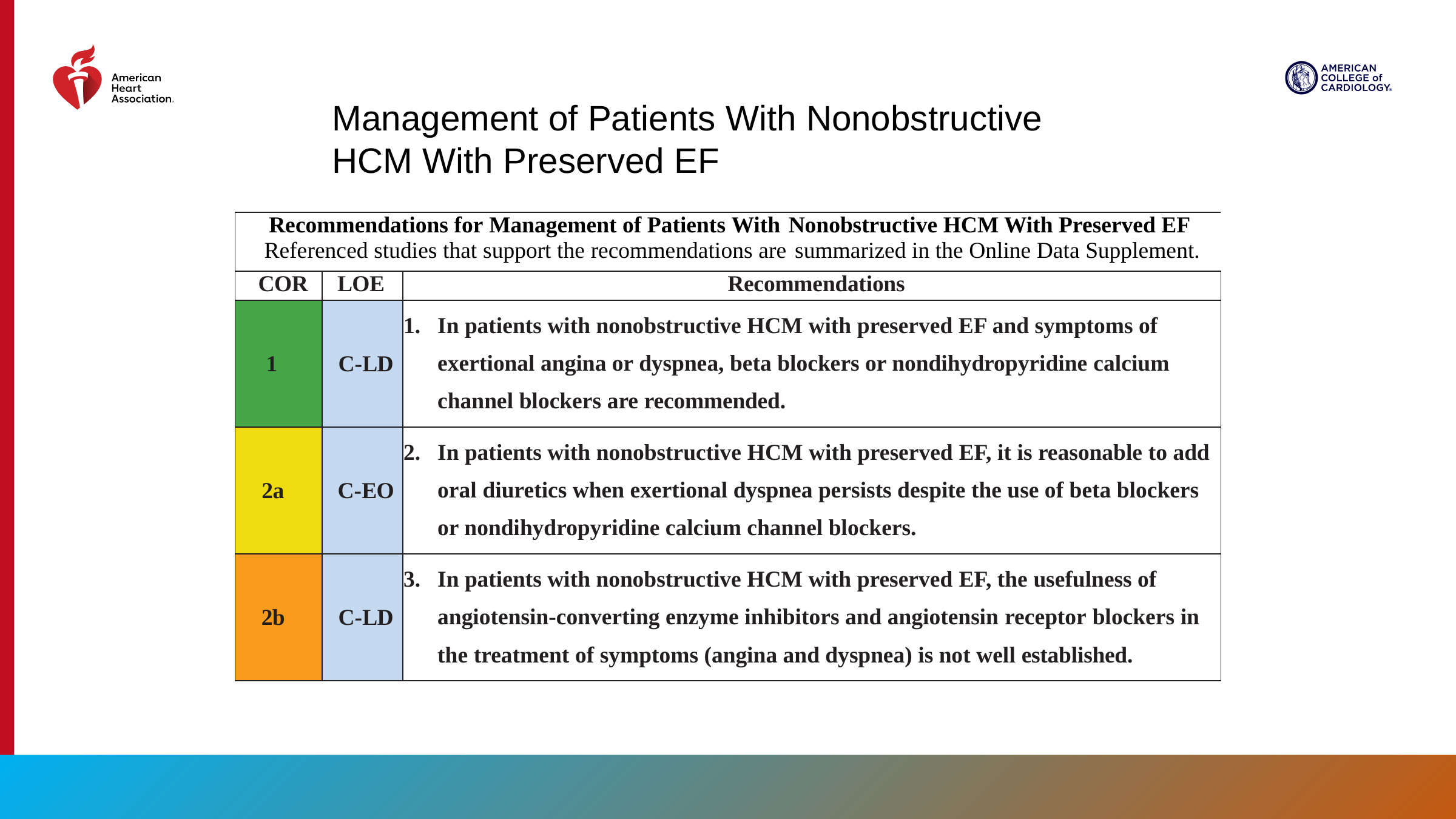

Management of Patients With Nonobstructive HCM With Preserved EF
| Recommendations for Management of Patients With Nonobstructive HCM With Preserved EF Referenced studies that support the recommendations are summarized in the Online Data Supplement. | Recommendations for Management of Patients With Nonobstructive HCM With Preserved EF Referenced studies that support the recommendations are summarized in the Online Data Supplement. |  |
| --- | --- | --- |
| COR | LOE | Recommendations |
| 1 | C-LD | In patients with nonobstructive HCM with preserved EF and symptoms of exertional angina or dyspnea, beta blockers or nondihydropyridine calcium channel blockers are recommended. |
| 2a | C-EO | In patients with nonobstructive HCM with preserved EF, it is reasonable to add oral diuretics when exertional dyspnea persists despite the use of beta blockers or nondihydropyridine calcium channel blockers. |
| 2b | C-LD | In patients with nonobstructive HCM with preserved EF, the usefulness of angiotensin-converting enzyme inhibitors and angiotensin receptor blockers in the treatment of symptoms (angina and dyspnea) is not well established. |
68